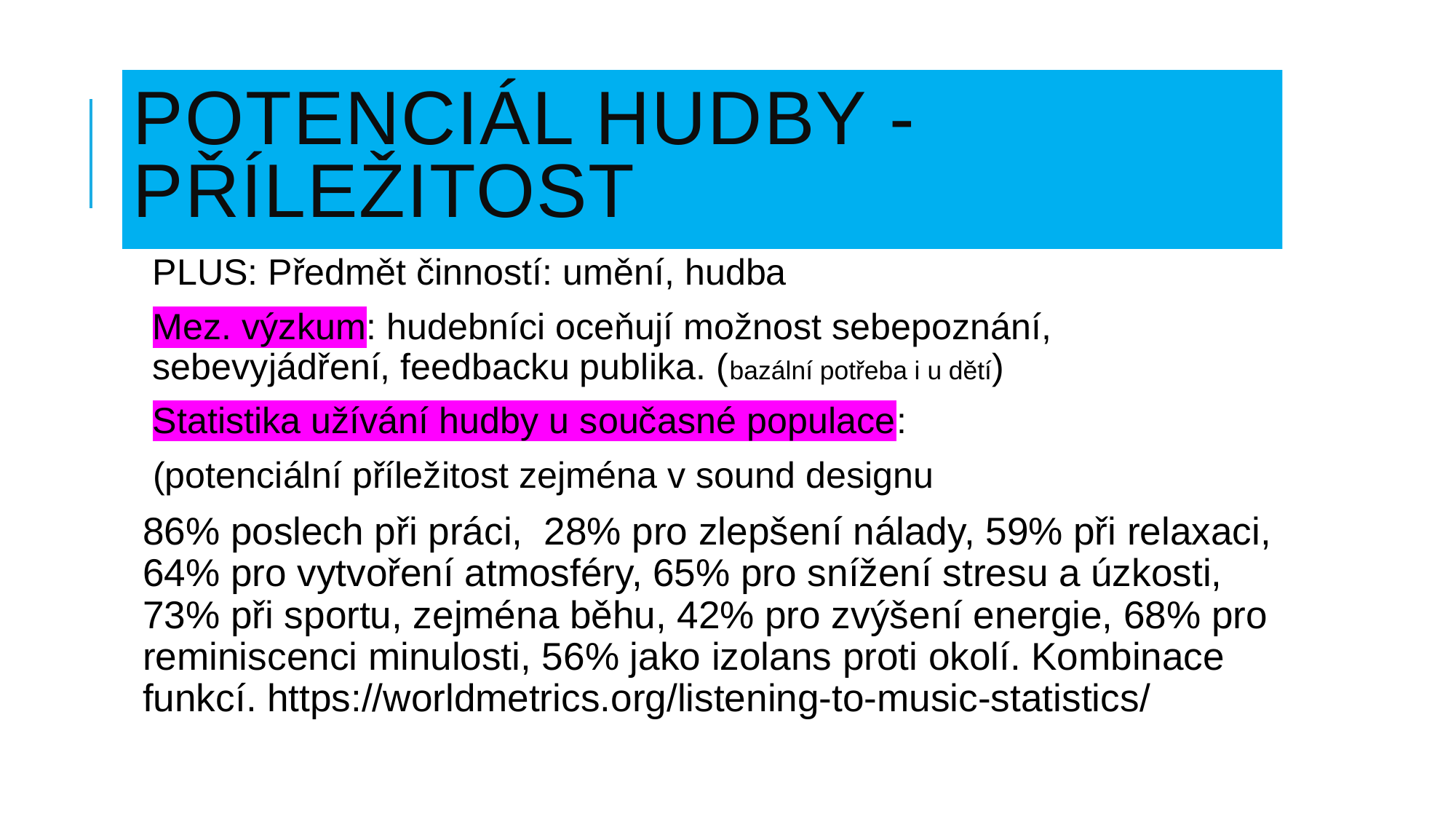

# Potenciál hudby - příležitost

PLUS: Předmět činností: umění, hudba
Mez. výzkum: hudebníci oceňují možnost sebepoznání, sebevyjádření, feedbacku publika. (bazální potřeba i u dětí)
Statistika užívání hudby u současné populace:
 (potenciální příležitost zejména v sound designu
86% poslech při práci,  28% pro zlepšení nálady, 59% při relaxaci, 64% pro vytvoření atmosféry, 65% pro snížení stresu a úzkosti, 73% při sportu, zejména běhu, 42% pro zvýšení energie, 68% pro reminiscenci minulosti, 56% jako izolans proti okolí. Kombinace funkcí. https://worldmetrics.org/listening-to-music-statistics/